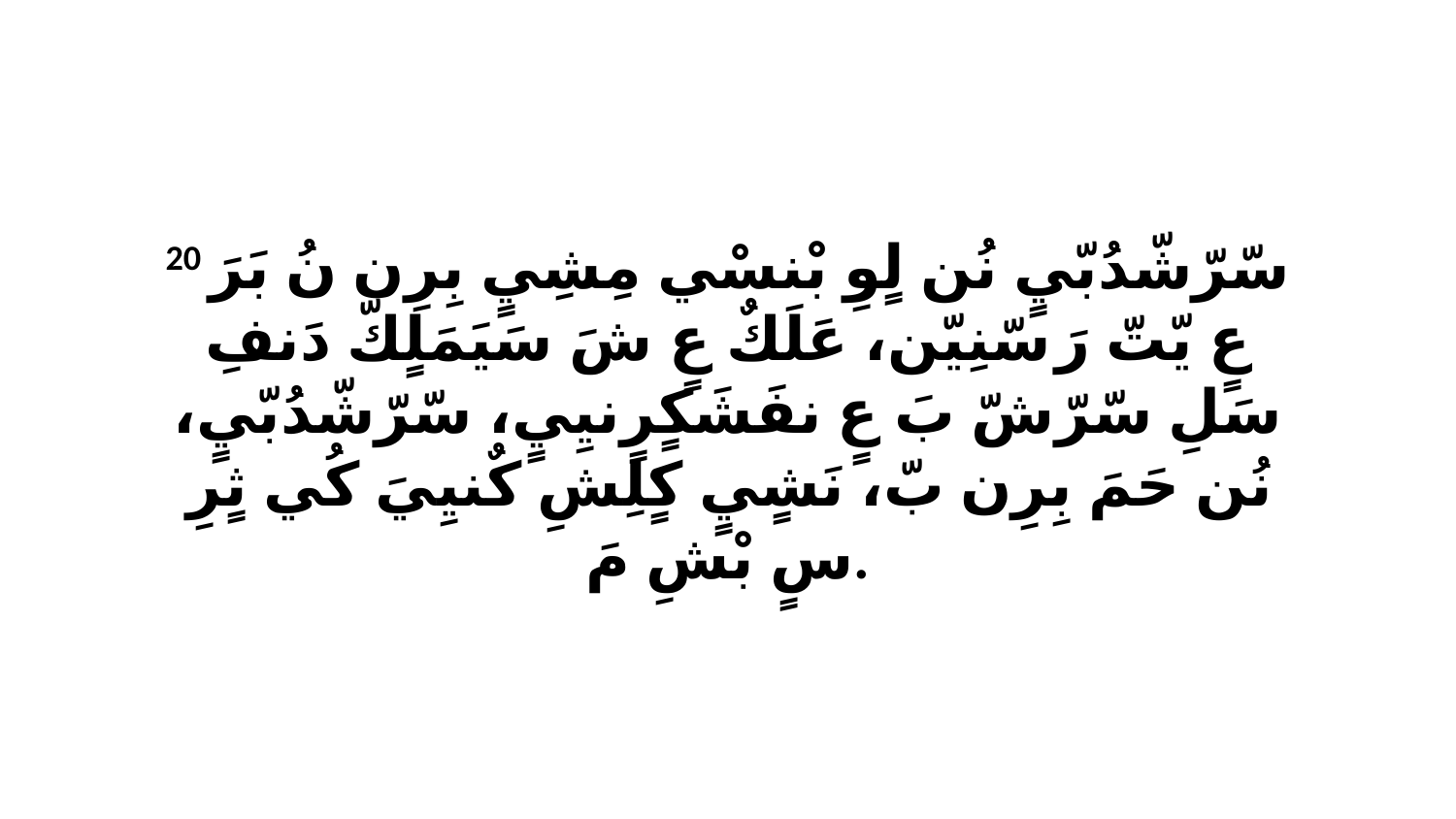

20 سّرّشّدُبّيٍ نُن لٍوِ بْنسْي مِشِيٍ بِرِن نُ بَرَ عٍ يّتّ رَ سّنِيّن، عَلَكٌ عٍ شَ سَيَمَلٍكّ دَنفِ سَلِ سّرّشّ بَ عٍ نفَشَكٍرٍنيِيٍ، سّرّشّدُبّيٍ، نُن حَمَ بِرِن بّ، نَشٍيٍ كٍلِشِ كٌنيِيَ كُي ثٍرِ سٍ بْشِ مَ.